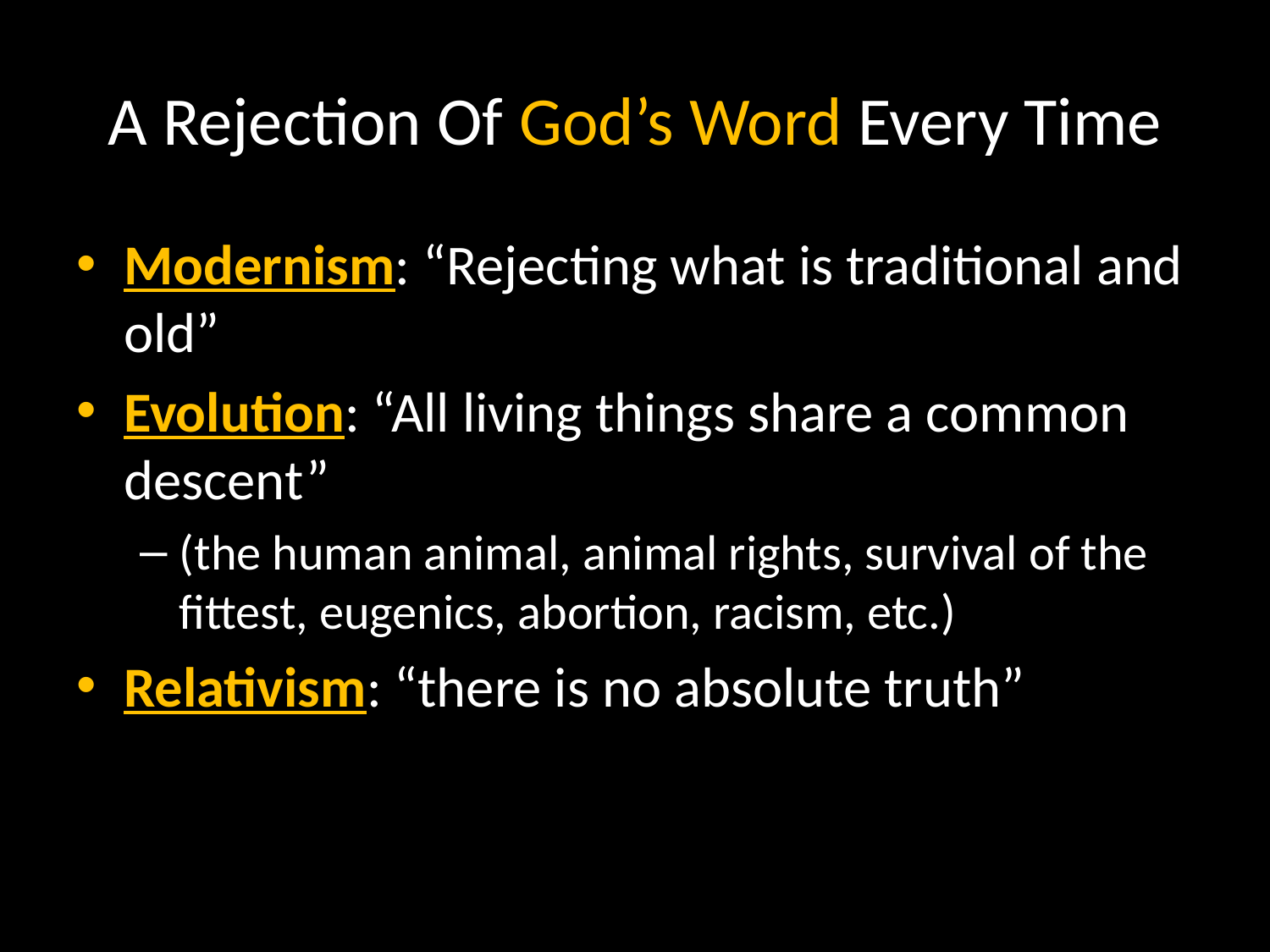

# A Rejection Of God’s Word Every Time
Modernism: “Rejecting what is traditional and old”
Evolution: “All living things share a common descent”
(the human animal, animal rights, survival of the fittest, eugenics, abortion, racism, etc.)
Relativism: “there is no absolute truth”